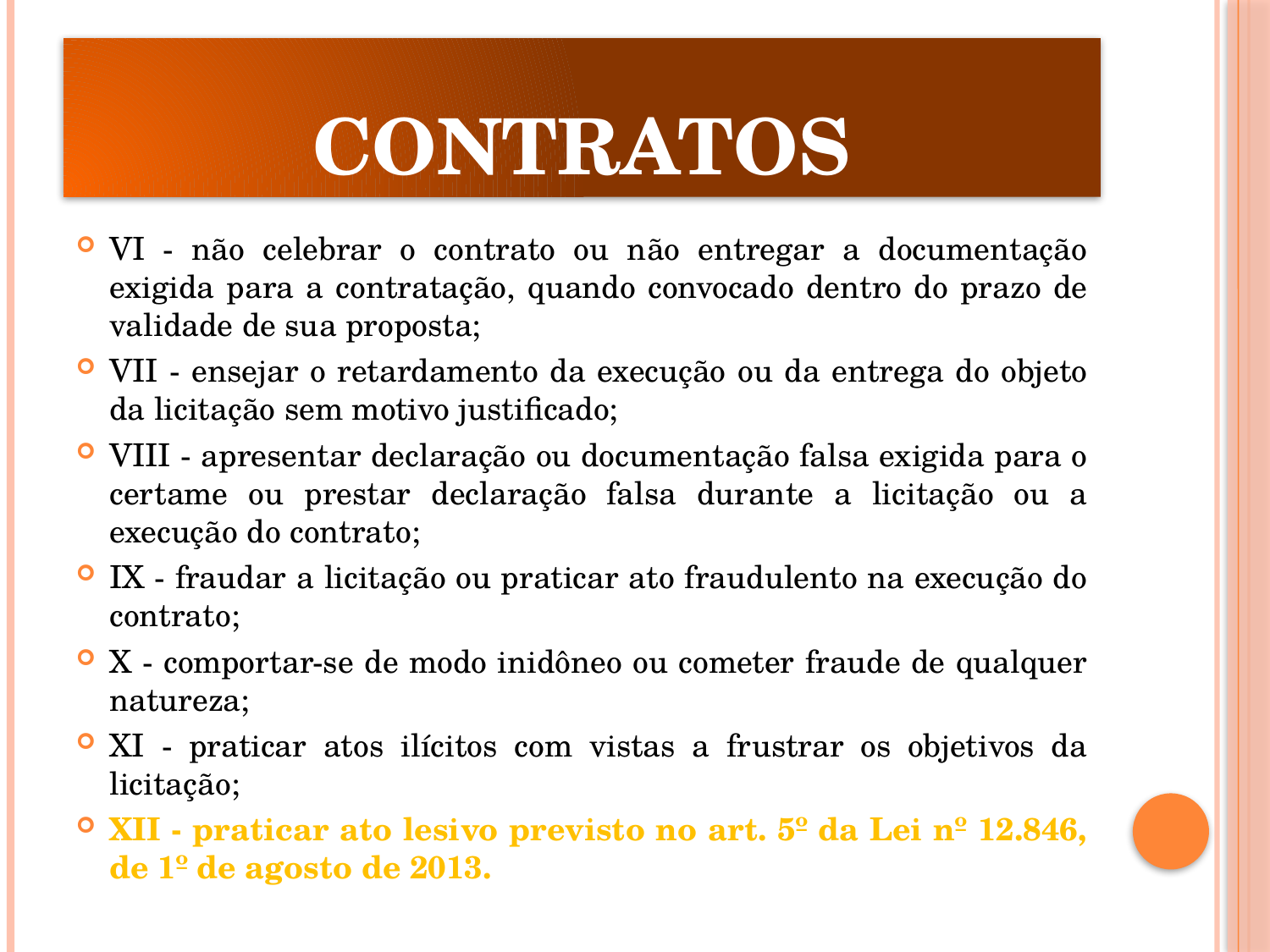

# Contratos
VI - não celebrar o contrato ou não entregar a documentação exigida para a contratação, quando convocado dentro do prazo de validade de sua proposta;
VII - ensejar o retardamento da execução ou da entrega do objeto da licitação sem motivo justificado;
VIII - apresentar declaração ou documentação falsa exigida para o certame ou prestar declaração falsa durante a licitação ou a execução do contrato;
IX - fraudar a licitação ou praticar ato fraudulento na execução do contrato;
X - comportar-se de modo inidôneo ou cometer fraude de qualquer natureza;
XI - praticar atos ilícitos com vistas a frustrar os objetivos da licitação;
XII - praticar ato lesivo previsto no art. 5º da Lei nº 12.846, de 1º de agosto de 2013.